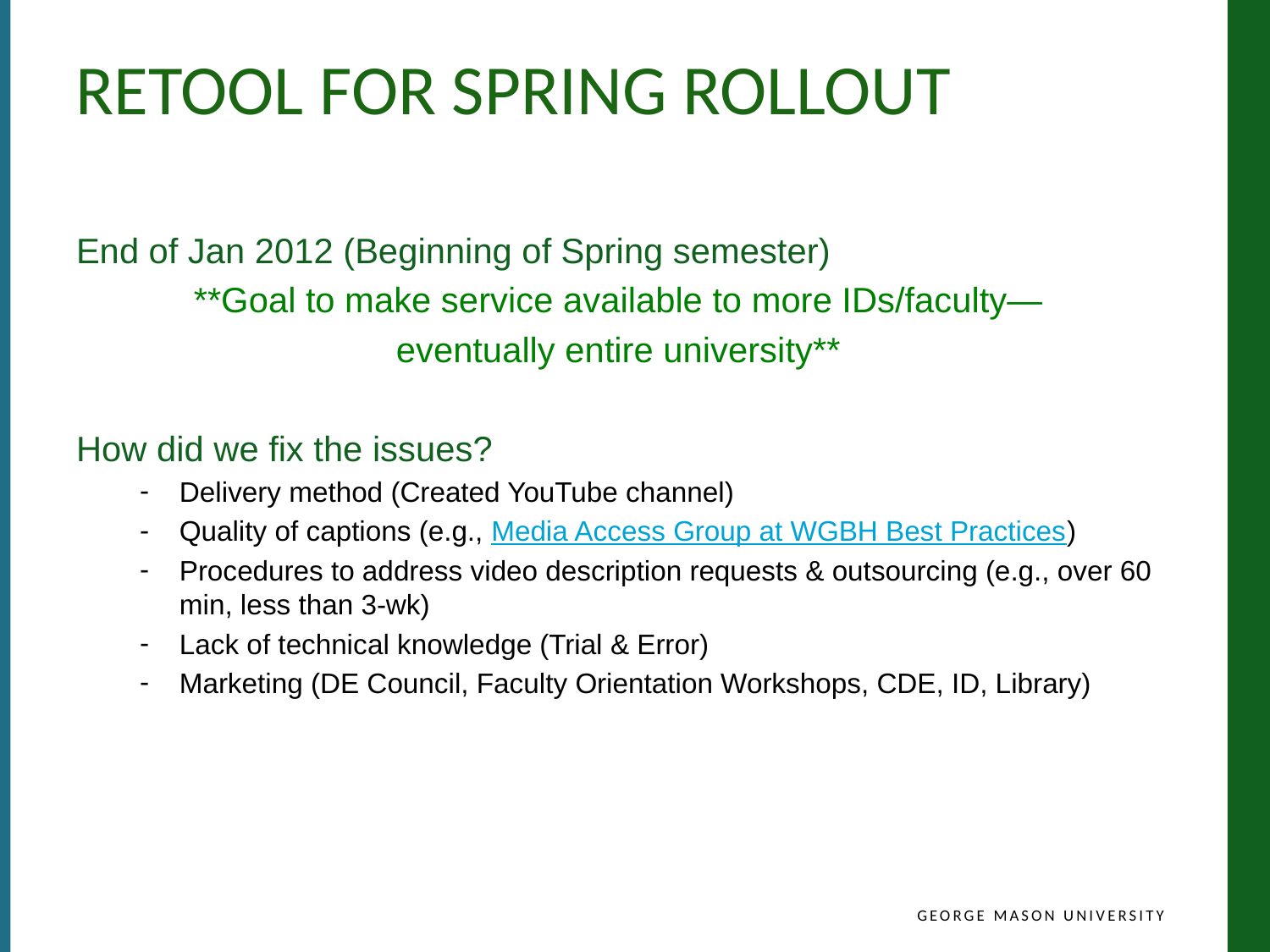

# Retool for Spring Rollout
End of Jan 2012 (Beginning of Spring semester)
**Goal to make service available to more IDs/faculty—
eventually entire university**

How did we fix the issues?
Delivery method (Created YouTube channel)
Quality of captions (e.g., Media Access Group at WGBH Best Practices)
Procedures to address video description requests & outsourcing (e.g., over 60 min, less than 3-wk)
Lack of technical knowledge (Trial & Error)
Marketing (DE Council, Faculty Orientation Workshops, CDE, ID, Library)